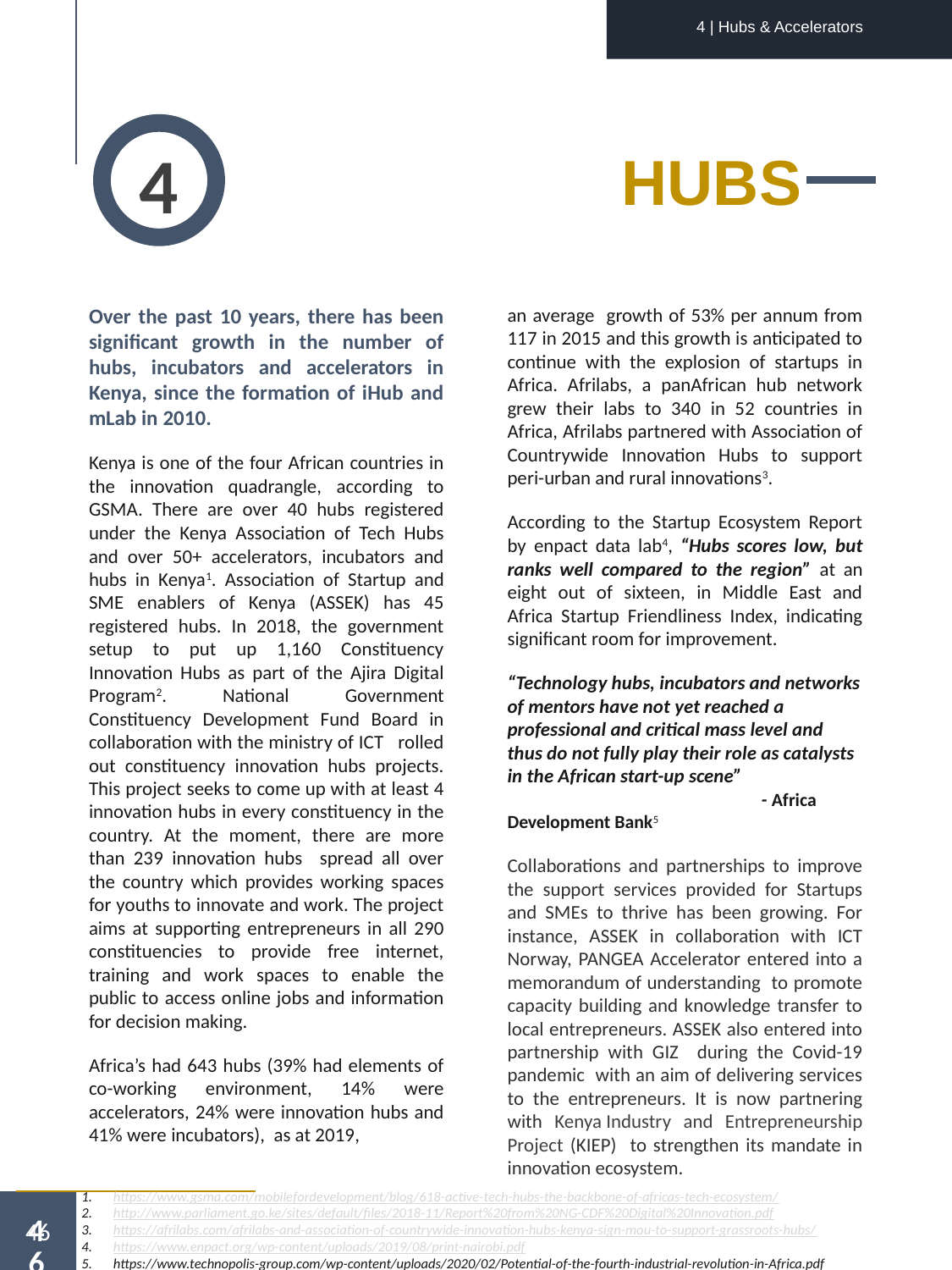

4 | Hubs & Accelerators

4
HUBS
Over the past 10 years, there has been significant growth in the number of hubs, incubators and accelerators in Kenya, since the formation of iHub and mLab in 2010.
Kenya is one of the four African countries in the innovation quadrangle, according to GSMA. There are over 40 hubs registered under the Kenya Association of Tech Hubs and over 50+ accelerators, incubators and hubs in Kenya1. Association of Startup and SME enablers of Kenya (ASSEK) has 45 registered hubs. In 2018, the government setup to put up 1,160 Constituency Innovation Hubs as part of the Ajira Digital Program2. National Government Constituency Development Fund Board in collaboration with the ministry of ICT   rolled out constituency innovation hubs projects. This project seeks to come up with at least 4 innovation hubs in every constituency in the country. At the moment, there are more than 239 innovation hubs  spread all over the country which provides working spaces for youths to innovate and work. The project aims at supporting entrepreneurs in all 290 constituencies to provide free internet, training and work spaces to enable the public to access online jobs and information for decision making.
Africa’s had 643 hubs (39% had elements of co-working environment, 14% were accelerators, 24% were innovation hubs and 41% were incubators),  as at 2019,
an average  growth of 53% per annum from 117 in 2015 and this growth is anticipated to continue with the explosion of startups in Africa. Afrilabs, a panAfrican hub network grew their labs to 340 in 52 countries in Africa, Afrilabs partnered with Association of Countrywide Innovation Hubs to support peri-urban and rural innovations3.
According to the Startup Ecosystem Report by enpact data lab4, “Hubs scores low, but ranks well compared to the region” at an eight out of sixteen, in Middle East and Africa Startup Friendliness Index, indicating significant room for improvement.
“Technology hubs, incubators and networks of mentors have not yet reached a professional and critical mass level and thus do not fully play their role as catalysts in the African start-up scene”                                                                        	- Africa Development Bank5
Collaborations and partnerships to improve the support services provided for Startups and SMEs to thrive has been growing. For instance, ASSEK in collaboration with ICT Norway, PANGEA Accelerator entered into a memorandum of understanding  to promote capacity building and knowledge transfer to local entrepreneurs. ASSEK also entered into partnership with GIZ  during the Covid-19 pandemic  with an aim of delivering services to the entrepreneurs. It is now partnering with Kenya Industry and Entrepreneurship Project (KIEP)  to strengthen its mandate in innovation ecosystem.
46
https://www.gsma.com/mobilefordevelopment/blog/618-active-tech-hubs-the-backbone-of-africas-tech-ecosystem/
http://www.parliament.go.ke/sites/default/files/2018-11/Report%20from%20NG-CDF%20Digital%20Innovation.pdf
https://afrilabs.com/afrilabs-and-association-of-countrywide-innovation-hubs-kenya-sign-mou-to-support-grassroots-hubs/
https://www.enpact.org/wp-content/uploads/2019/08/print-nairobi.pdf
https://www.technopolis-group.com/wp-content/uploads/2020/02/Potential-of-the-fourth-industrial-revolution-in-Africa.pdf